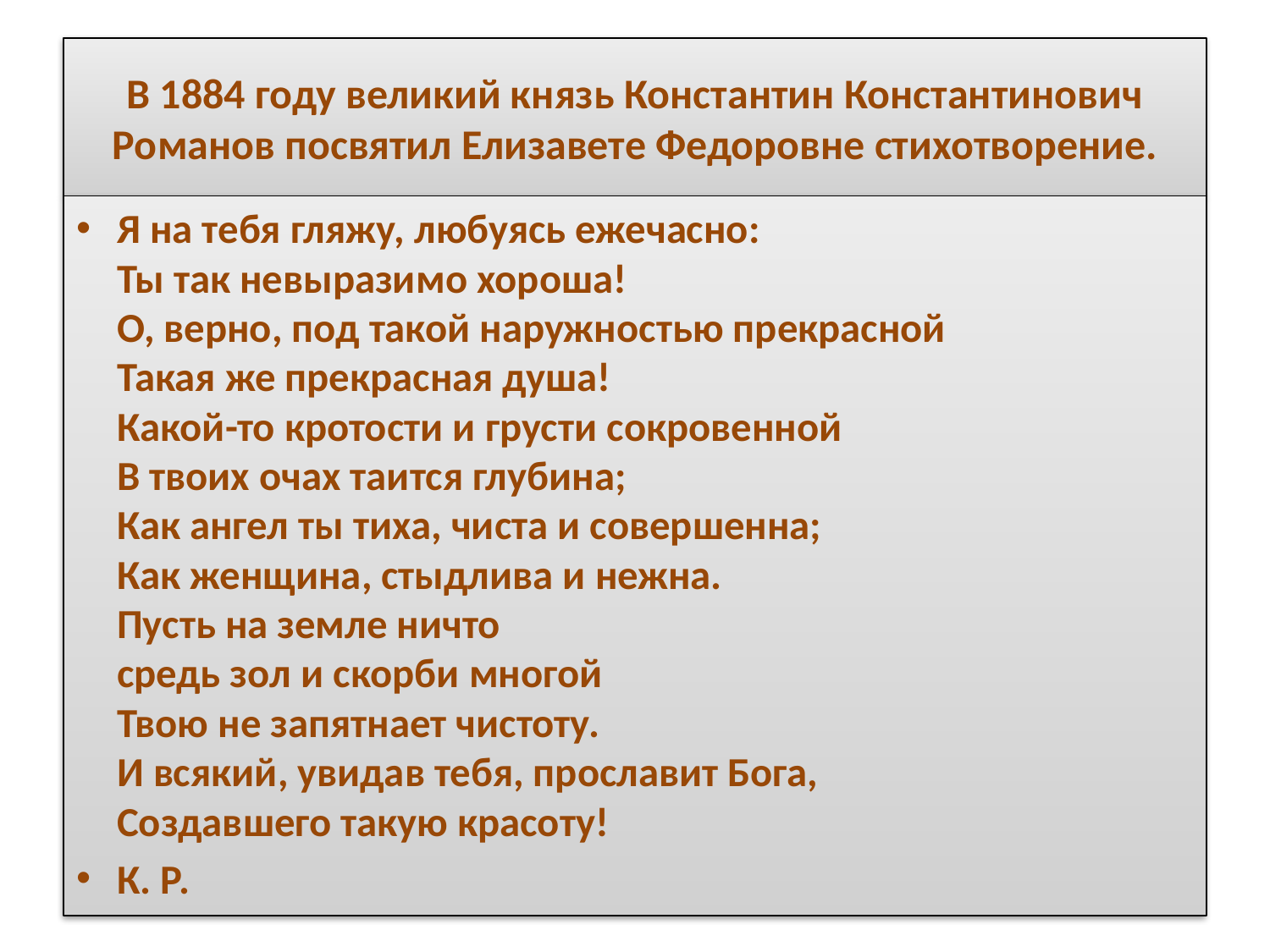

# В 1884 году великий князь Константин Константинович Романов посвятил Елизавете Федоровне стихотворение.
Я на тебя гляжу, любуясь ежечасно:
Ты так невыразимо хороша!
О, верно, под такой наружностью прекрасной
Такая же прекрасная душа!
Какой-то кротости и грусти сокровенной
В твоих очах таится глубина;
Как ангел ты тиха, чиста и совершенна;
Как женщина, стыдлива и нежна.
Пусть на земле ничто
средь зол и скорби многой
Твою не запятнает чистоту.
И всякий, увидав тебя, прославит Бога,
Создавшего такую красоту!
К. Р.